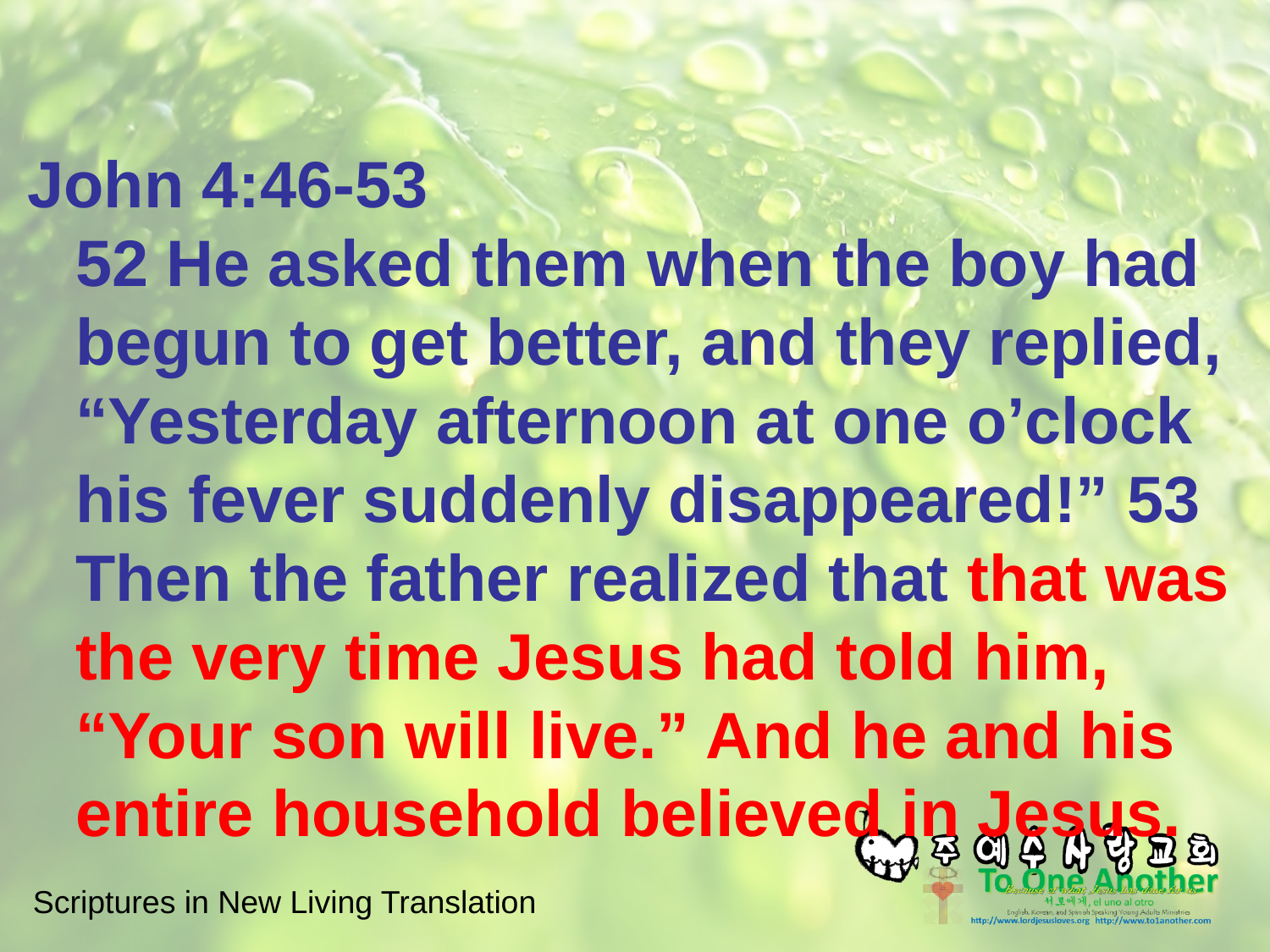

#
John 4:46-53
52 He asked them when the boy had begun to get better, and they replied, “Yesterday afternoon at one o’clock his fever suddenly disappeared!” 53 Then the father realized that that was the very time Jesus had told him, “Your son will live.” And he and his entire household believed in Jesus.